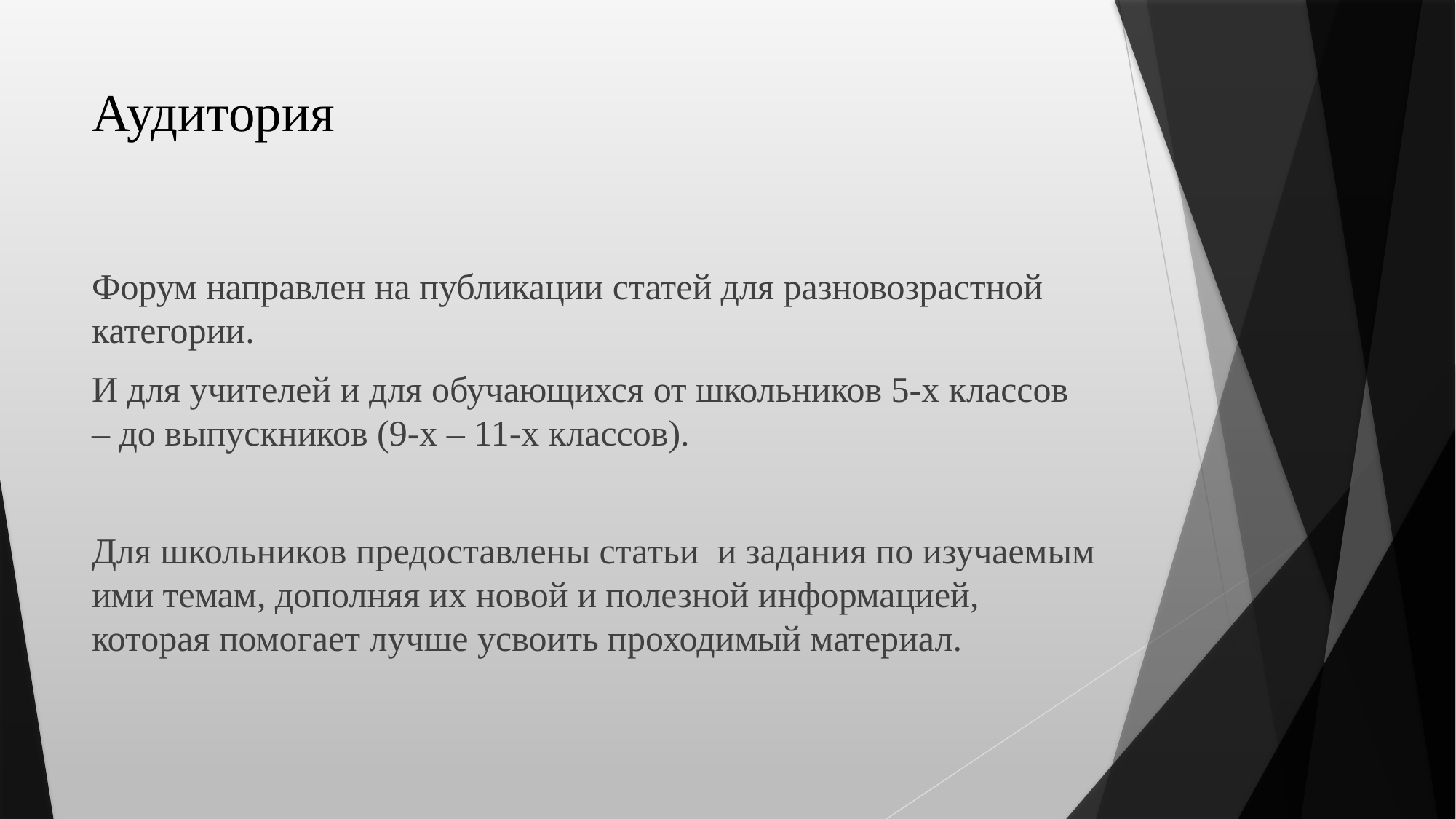

# Аудитория
Форум направлен на публикации статей для разновозрастной категории.
И для учителей и для обучающихся от школьников 5-х классов – до выпускников (9-х – 11-х классов).

Для школьников предоставлены статьи  и задания по изучаемым ими темам, дополняя их новой и полезной информацией, которая помогает лучше усвоить проходимый материал.